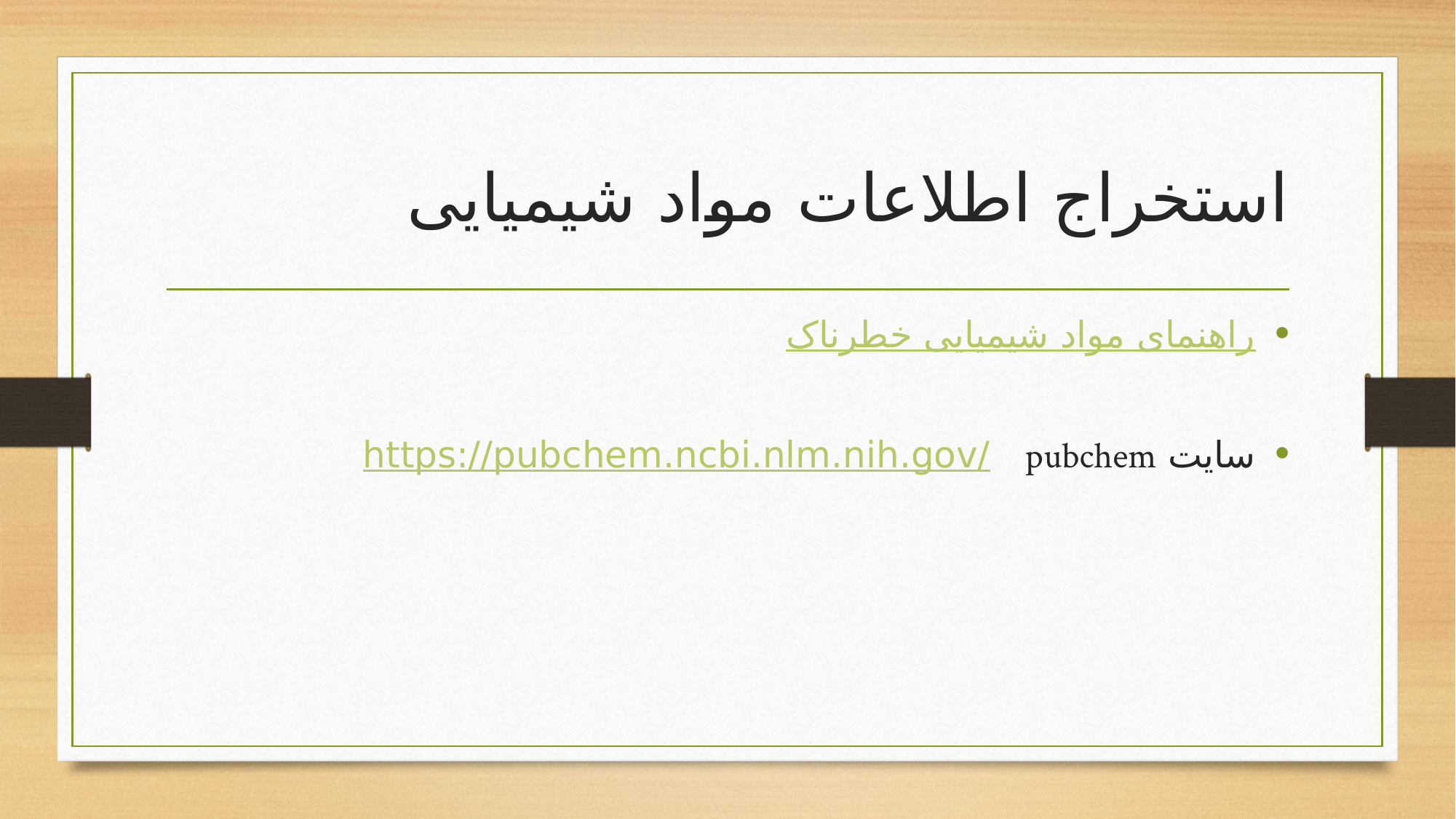

# استخراج اطلاعات مواد شیمیایی
راهنمای مواد شیمیایی خطرناک

سایت pubchem   https://pubchem.ncbi.nlm.nih.gov/